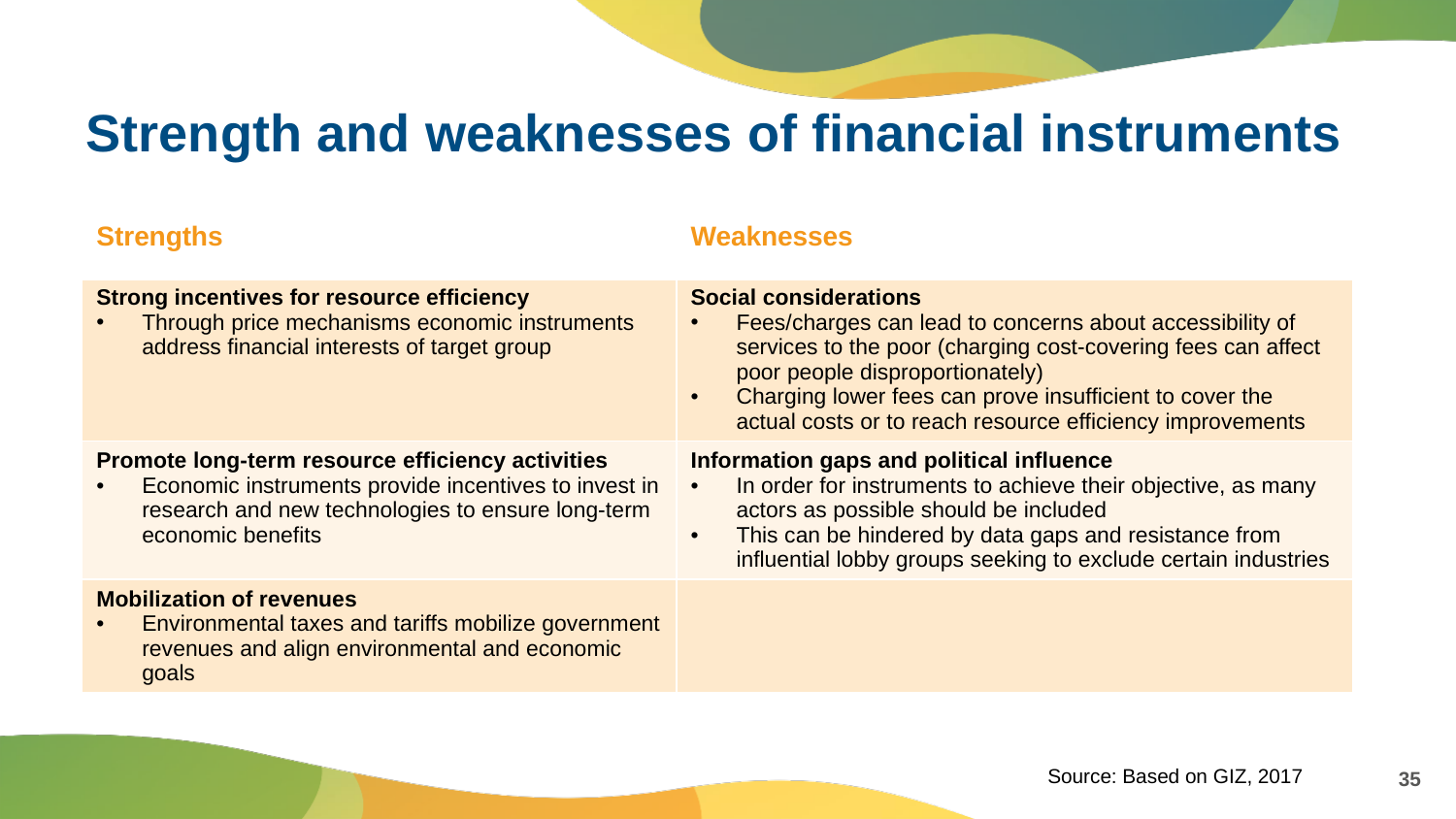

# Strength and weaknesses of financial instruments
| Strengths | Weaknesses |
| --- | --- |
| Strong incentives for resource efficiency Through price mechanisms economic instruments address financial interests of target group | Social considerations Fees/charges can lead to concerns about accessibility of services to the poor (charging cost-covering fees can affect poor people disproportionately) Charging lower fees can prove insufficient to cover the actual costs or to reach resource efficiency improvements |
| Promote long-term resource efficiency activities Economic instruments provide incentives to invest in research and new technologies to ensure long-term economic benefits | Information gaps and political influence In order for instruments to achieve their objective, as many actors as possible should be included This can be hindered by data gaps and resistance from influential lobby groups seeking to exclude certain industries |
| Mobilization of revenues Environmental taxes and tariffs mobilize government revenues and align environmental and economic goals |  |
Source: Based on GIZ, 2017
35